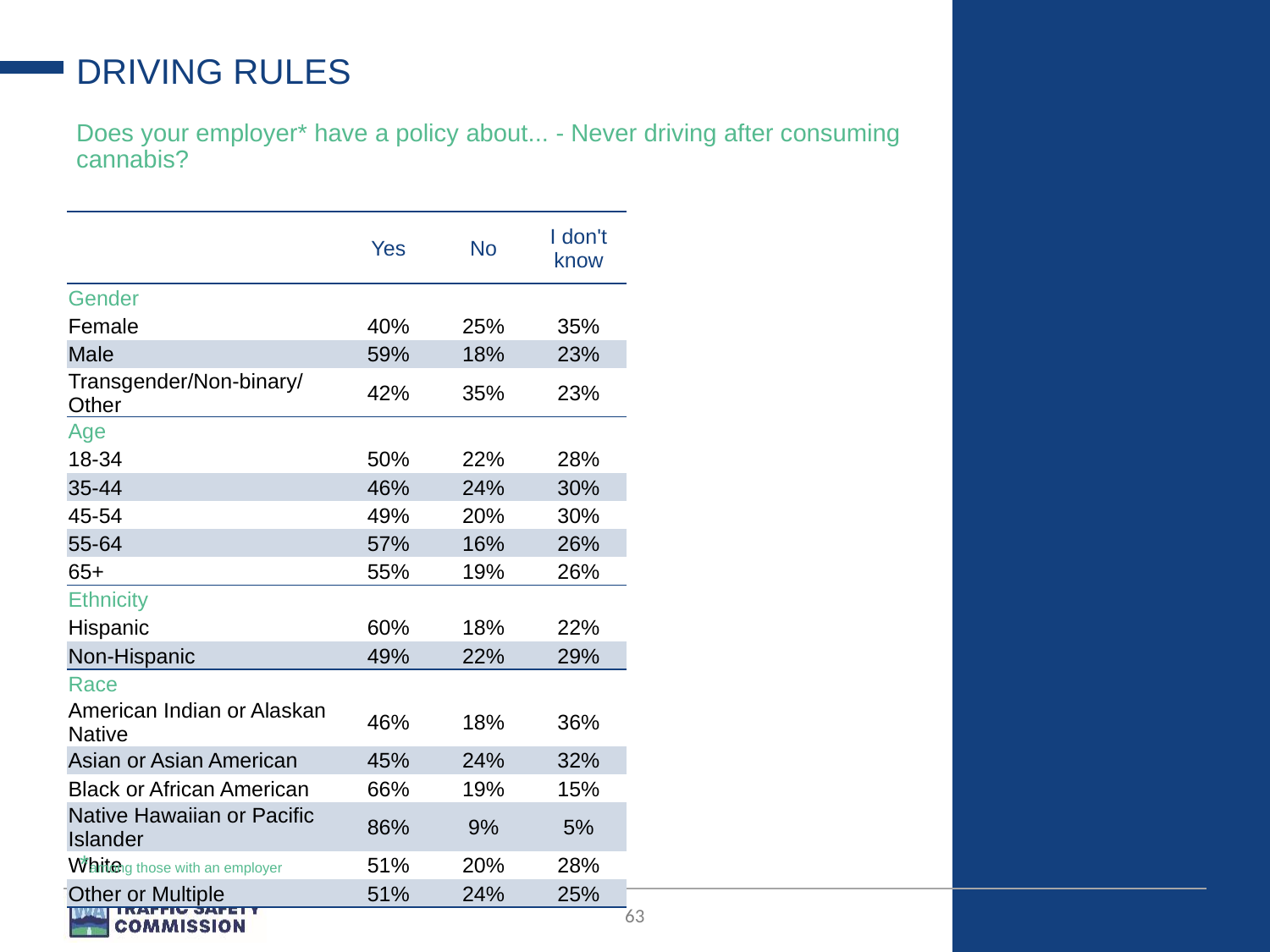

# DRIVING RULES
Does your employer* have a policy about... - Never driving after consuming cannabis?
|  | Yes | No | I don't know |
| --- | --- | --- | --- |
| Gender |  |  |  |
| Female | 40% | 25% | 35% |
| Male | 59% | 18% | 23% |
| Transgender/Non-binary/Other | 42% | 35% | 23% |
| Age |  |  |  |
| 18-34 | 50% | 22% | 28% |
| 35-44 | 46% | 24% | 30% |
| 45-54 | 49% | 20% | 30% |
| 55-64 | 57% | 16% | 26% |
| 65+ | 55% | 19% | 26% |
| Ethnicity |  |  |  |
| Hispanic | 60% | 18% | 22% |
| Non-Hispanic | 49% | 22% | 29% |
| Race |  |  |  |
| American Indian or Alaskan Native | 46% | 18% | 36% |
| Asian or Asian American | 45% | 24% | 32% |
| Black or African American | 66% | 19% | 15% |
| Native Hawaiian or Pacific Islander | 86% | 9% | 5% |
| White | 51% | 20% | 28% |
| Other or Multiple | 51% | 24% | 25% |
*among those with an employer